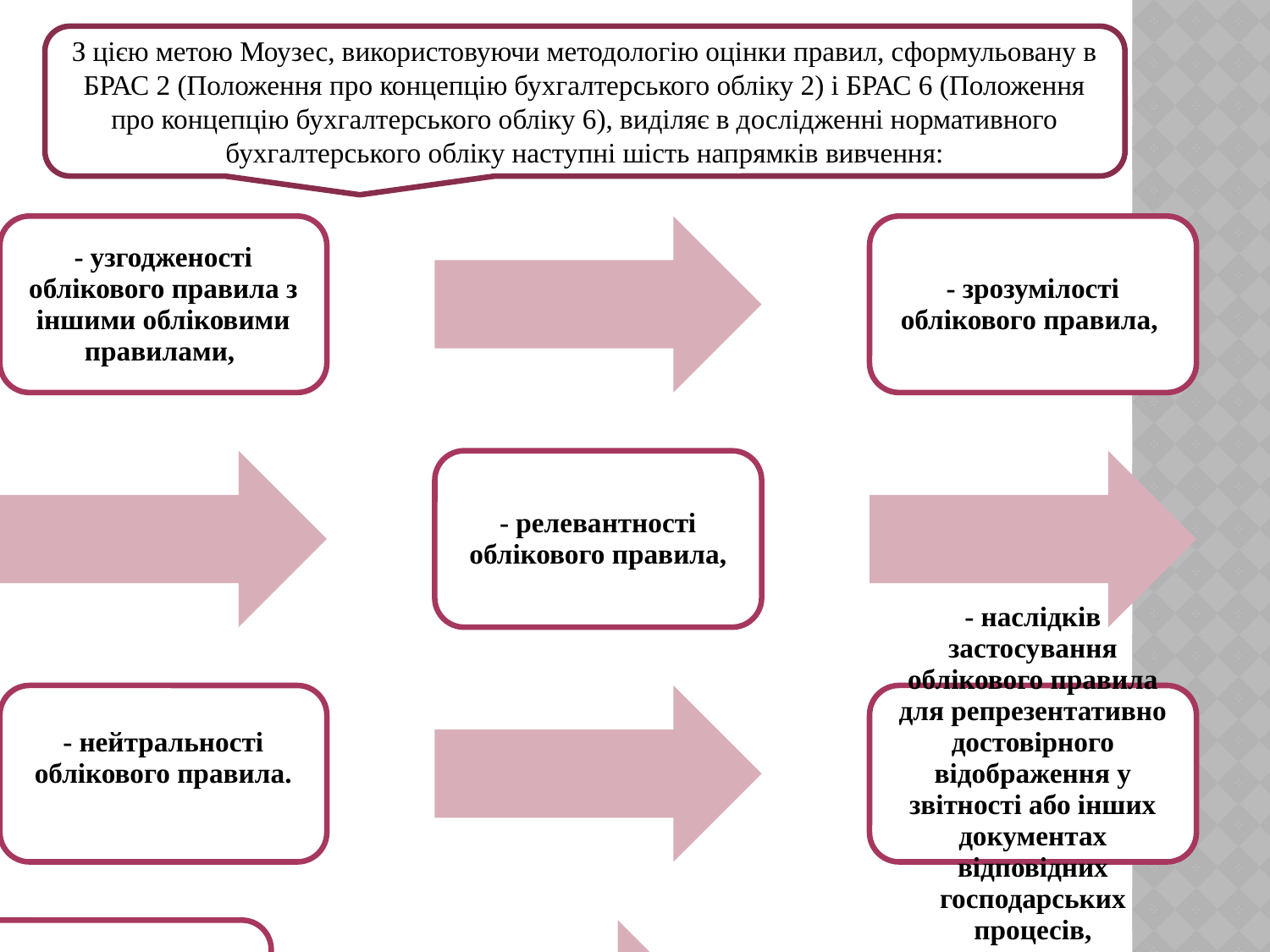

З цією метою Моузес, використовуючи методологію оцінки правил, сформульовану в БРАС 2 (Положення про концепцію бухгалтерського обліку 2) і БРАС 6 (Положення про концепцію бухгалтерського обліку 6), виділяє в дослідженні нормативного бухгалтерського обліку наступні шість напрямків вивчення:
- узгодженості облікового правила з іншими обліковими правилами,
- зрозумілості облікового правила,
- релевантності облікового правила,
- нейтральності облікового правила.
- наслідків застосування облікового правила для репрезентативно достовірного відображення у звітності або інших документах відповідних господарських процесів,